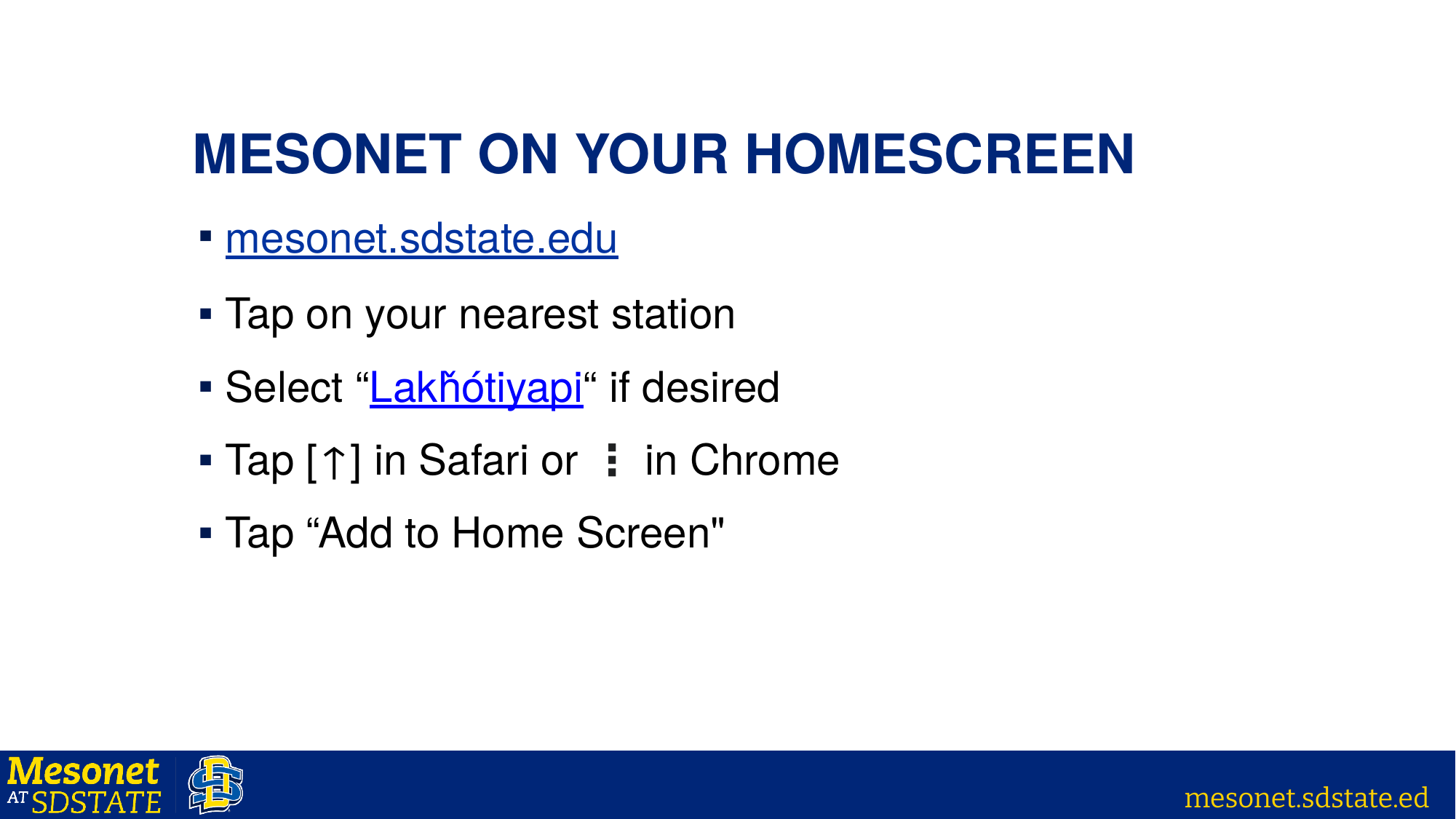

# Mesonet on your homescreen
mesonet.sdstate.edu
Tap on your nearest station
Select “Lakȟótiyapi“ if desired
Tap [↑] in Safari or ⋮ in Chrome
Tap “Add to Home Screen"